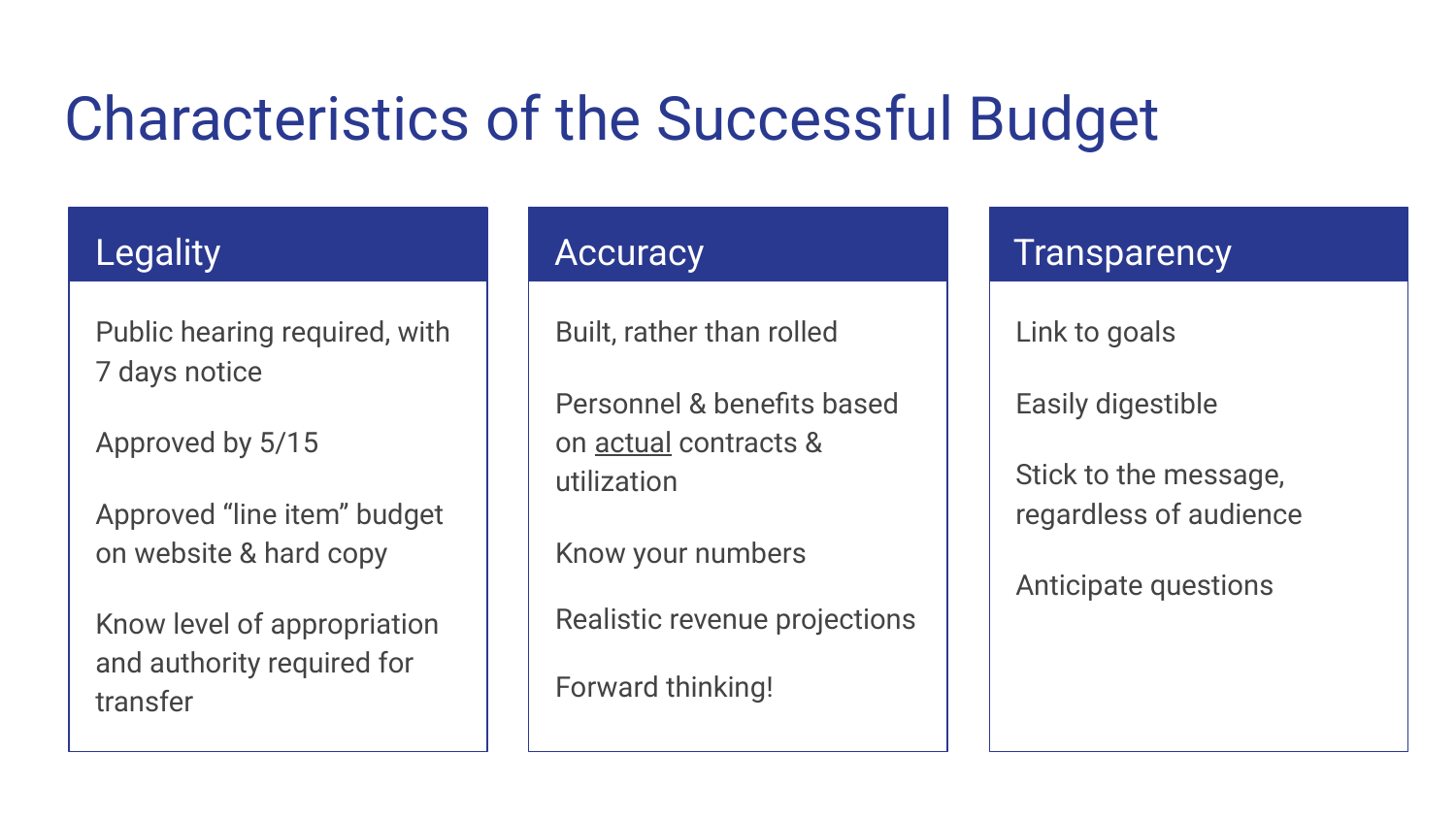

# Characteristics of the Successful Budget

Legality

Accuracy

Transparency
Public hearing required, with 7 days notice
Approved by 5/15
Approved “line item” budget on website & hard copy
Know level of appropriation and authority required for transfer
Built, rather than rolled
Personnel & benefits based on actual contracts & utilization
Know your numbers
Realistic revenue projections

Forward thinking!
Link to goals
Easily digestible
Stick to the message, regardless of audience
Anticipate questions